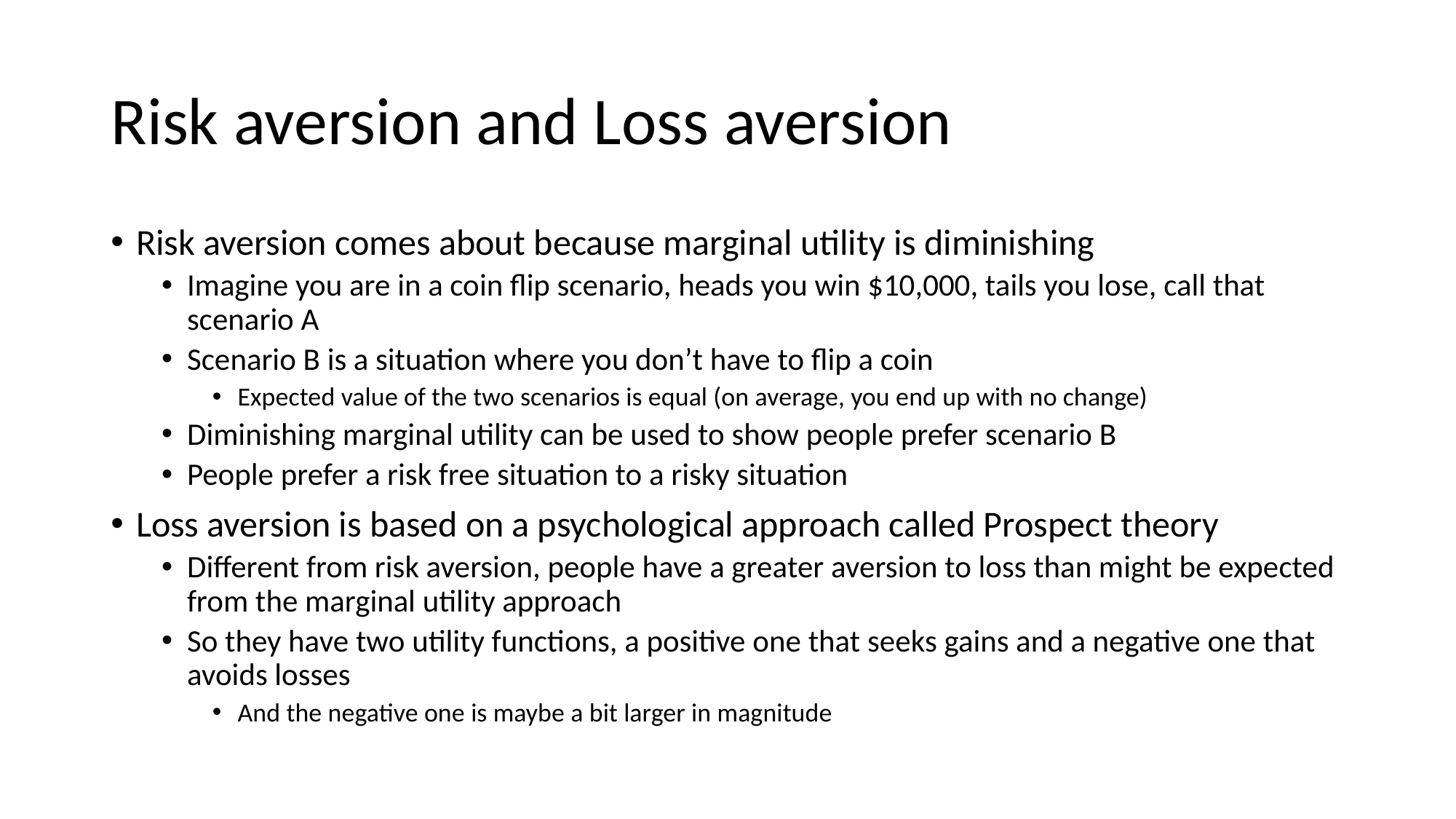

# Risk aversion and Loss aversion
Risk aversion comes about because marginal utility is diminishing
Imagine you are in a coin flip scenario, heads you win $10,000, tails you lose, call that scenario A
Scenario B is a situation where you don’t have to flip a coin
Expected value of the two scenarios is equal (on average, you end up with no change)
Diminishing marginal utility can be used to show people prefer scenario B
People prefer a risk free situation to a risky situation
Loss aversion is based on a psychological approach called Prospect theory
Different from risk aversion, people have a greater aversion to loss than might be expected from the marginal utility approach
So they have two utility functions, a positive one that seeks gains and a negative one that avoids losses
And the negative one is maybe a bit larger in magnitude